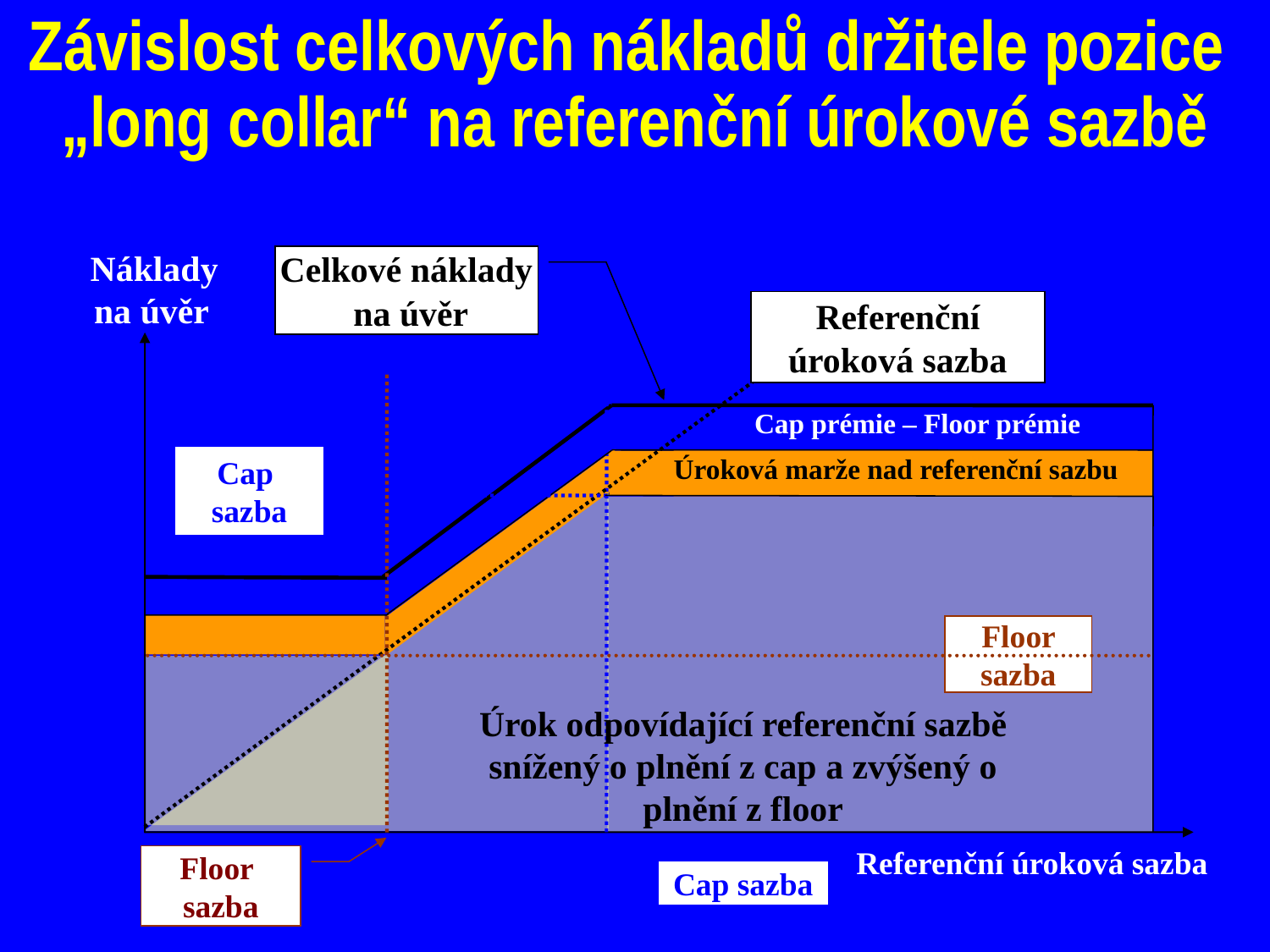

# Závislost celkových nákladů držitele pozice „long collar“ na referenční úrokové sazbě
 Náklady na úvěr
Celkové náklady
 na úvěr
Referenční úroková sazba

Cap prémie – Floor prémie

Cap
sazba

Úroková marže nad referenční sazbu

Floor sazba

Úrok odpovídající referenční sazbě snížený o plnění z cap a zvýšený o plnění z floor

Referenční úroková sazba
Floor
sazba
Cap sazba